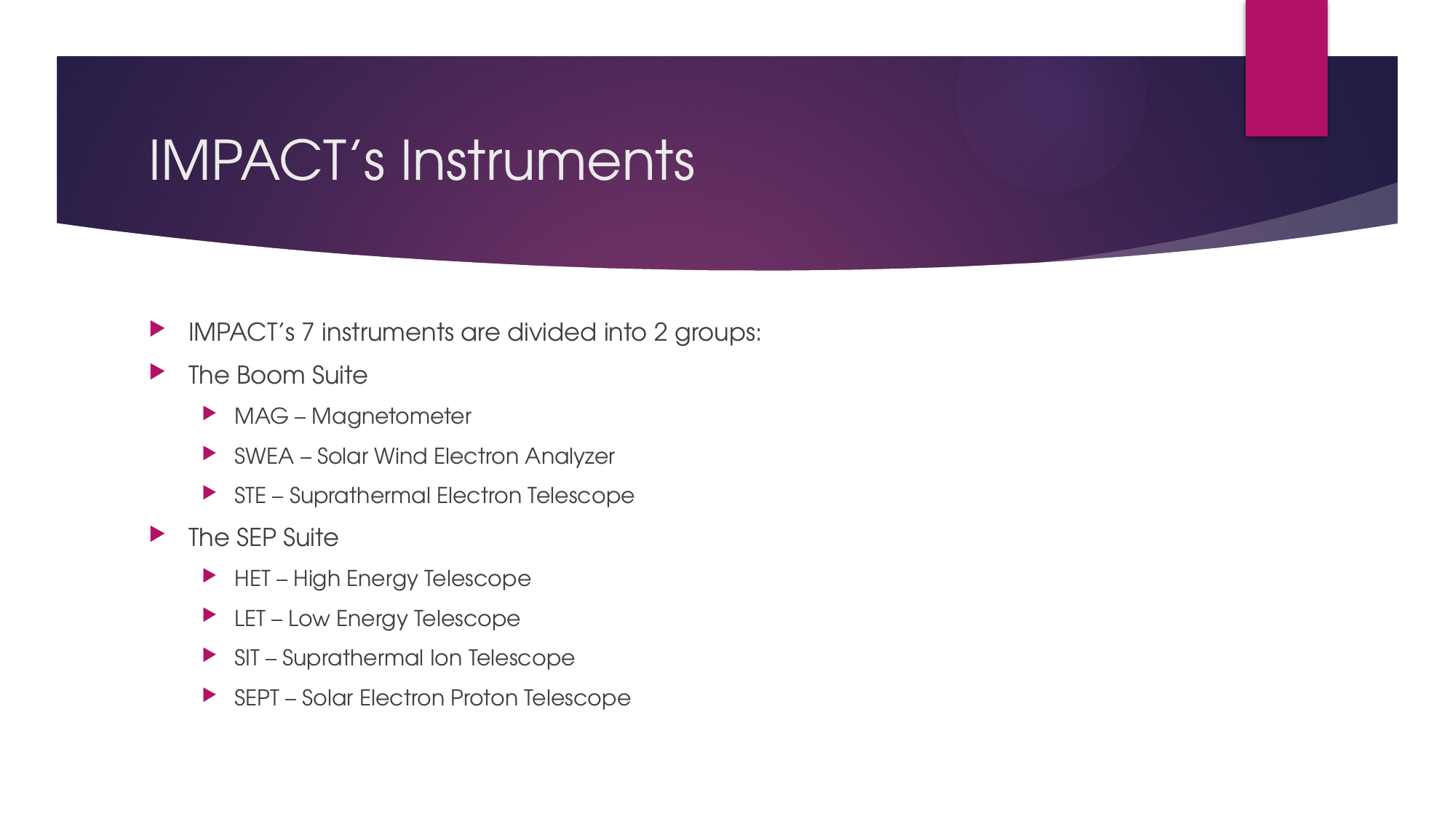

# IMPACT’s Instruments
IMPACT’s 7 instruments are divided into 2 groups:
The Boom Suite
MAG – Magnetometer
SWEA – Solar Wind Electron Analyzer
STE – Suprathermal Electron Telescope
The SEP Suite
HET – High Energy Telescope
LET – Low Energy Telescope
SIT – Suprathermal Ion Telescope
SEPT – Solar Electron Proton Telescope